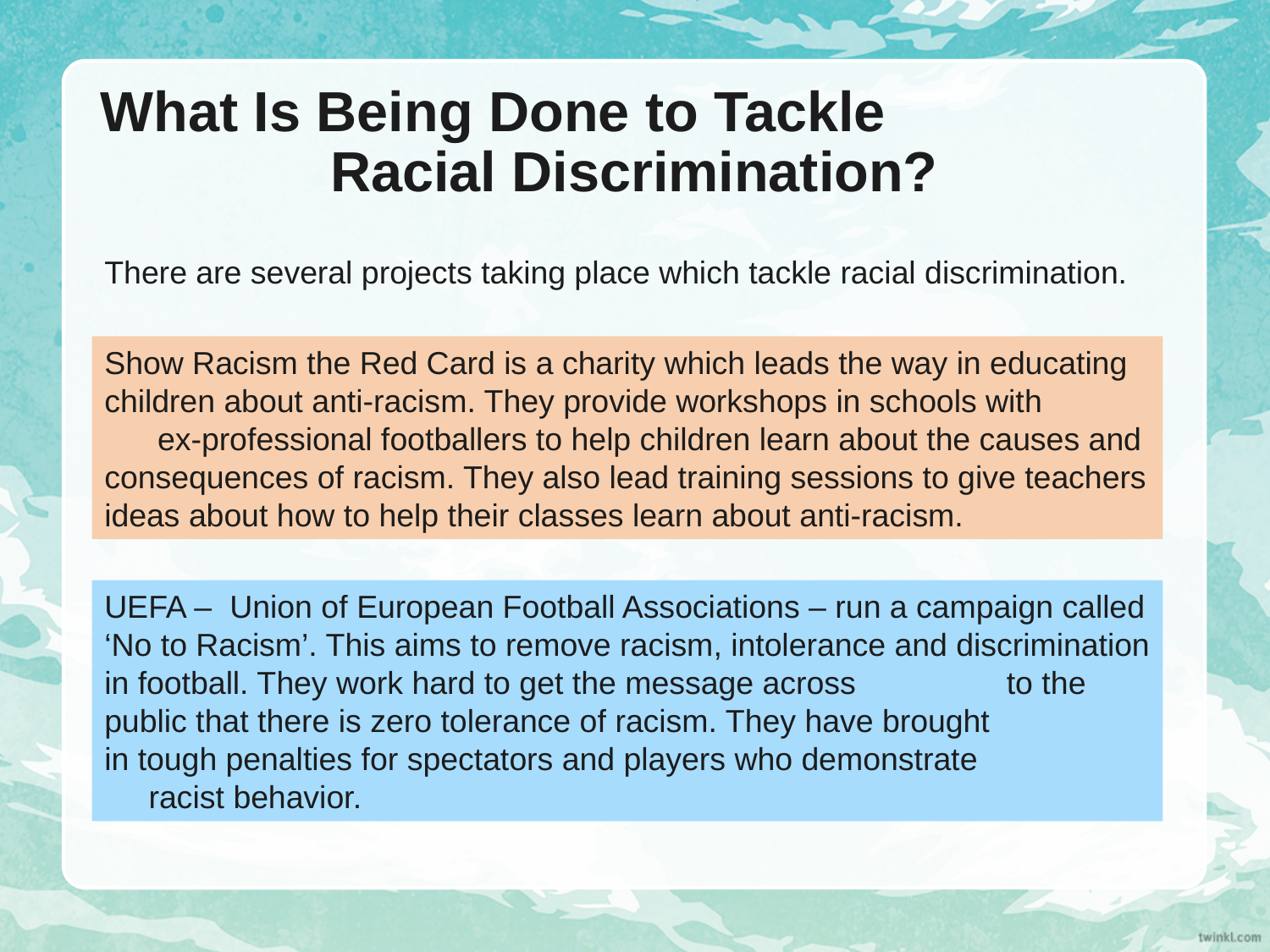

# What Is Being Done to Tackle                   Racial Discrimination?
There are several projects taking place which tackle racial discrimination.
Show Racism the Red Card is a charity which leads the way in educating children about anti-racism. They provide workshops in schools with                   ex-professional footballers to help children learn about the causes and consequences of racism. They also lead training sessions to give teachers ideas about how to help their classes learn about anti-racism.
UEFA –  Union of European Football Associations – run a campaign called ‘No to Racism’. This aims to remove racism, intolerance and discrimination in football. They work hard to get the message across                 to the public that there is zero tolerance of racism. They have brought                  in tough penalties for spectators and players who demonstrate                         racist behavior.